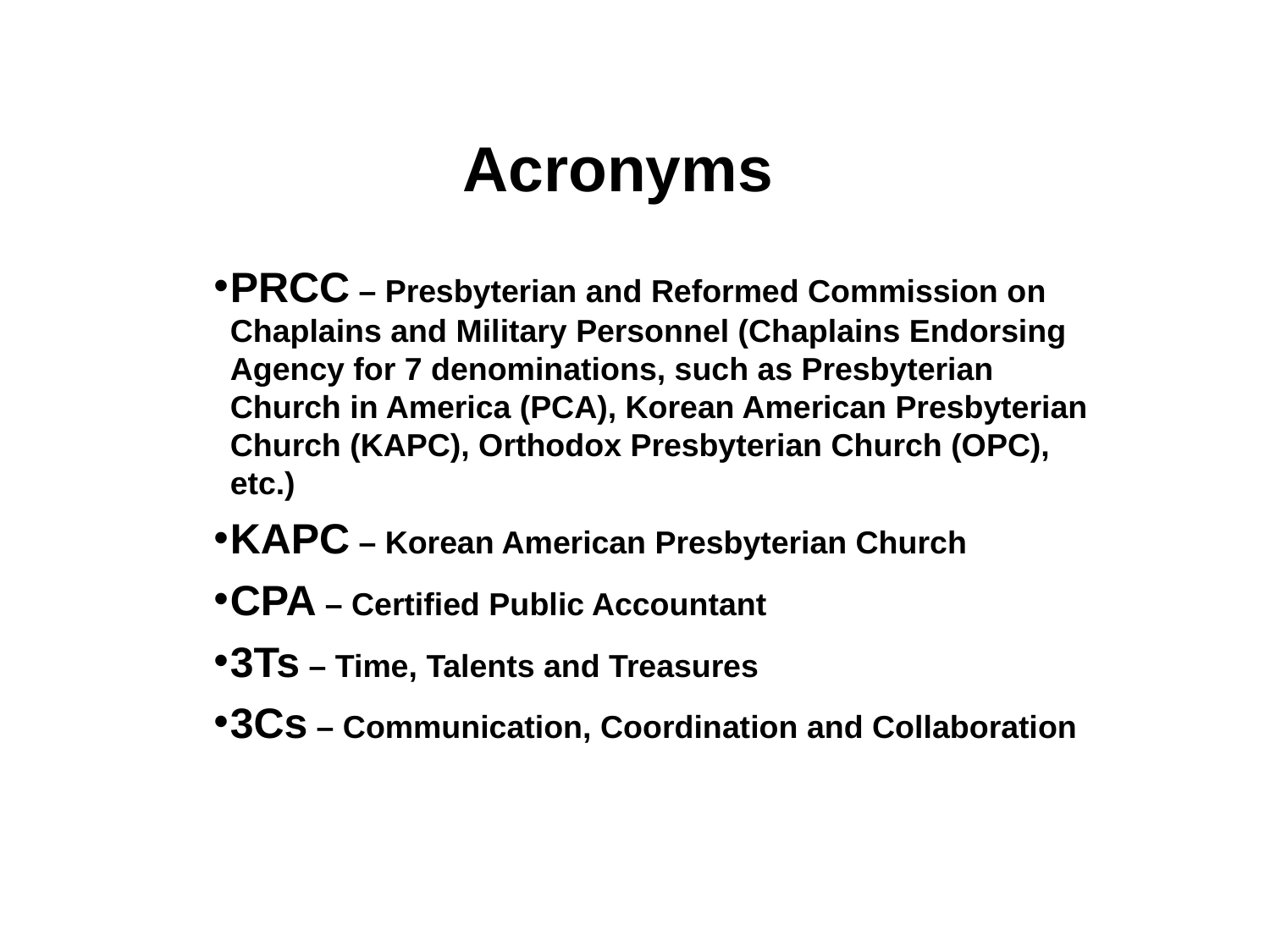

# Acronyms
PRCC – Presbyterian and Reformed Commission on Chaplains and Military Personnel (Chaplains Endorsing Agency for 7 denominations, such as Presbyterian Church in America (PCA), Korean American Presbyterian Church (KAPC), Orthodox Presbyterian Church (OPC), etc.)
KAPC – Korean American Presbyterian Church
CPA – Certified Public Accountant
3Ts – Time, Talents and Treasures
3Cs – Communication, Coordination and Collaboration